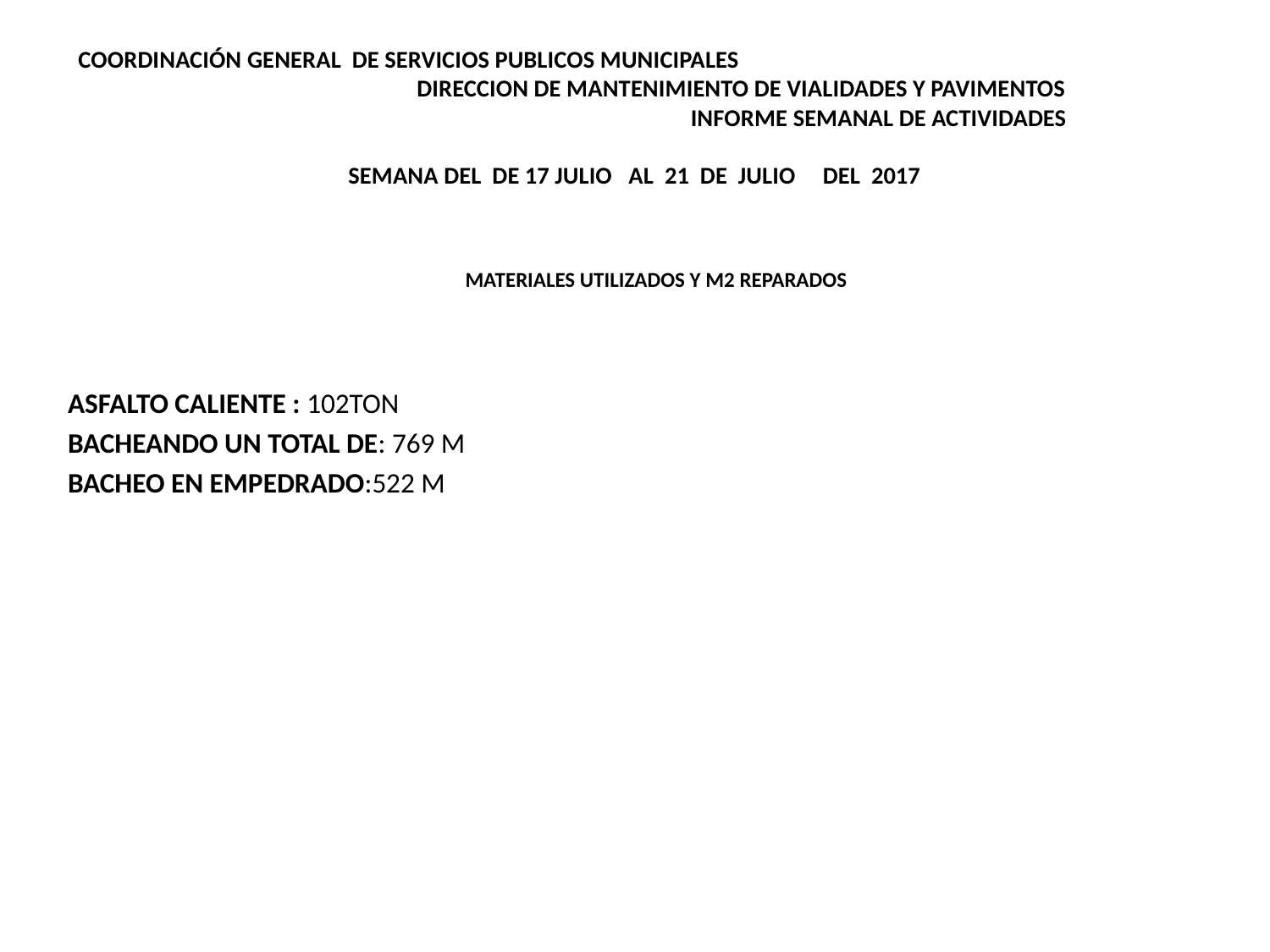

# COORDINACIÓN GENERAL  DE SERVICIOS PUBLICOS MUNICIPALES                                                                                                                                                 DIRECCION DE MANTENIMIENTO DE VIALIDADES Y PAVIMENTOS                                                                                                                 INFORME SEMANAL DE ACTIVIDADES   SEMANA DEL  DE 17 JULIO   AL  21  DE  JULIO     DEL  2017

MATERIALES UTILIZADOS Y M2 REPARADOS

ASFALTO CALIENTE : 102TON
BACHEANDO UN TOTAL DE: 769 M
BACHEO EN EMPEDRADO:522 M